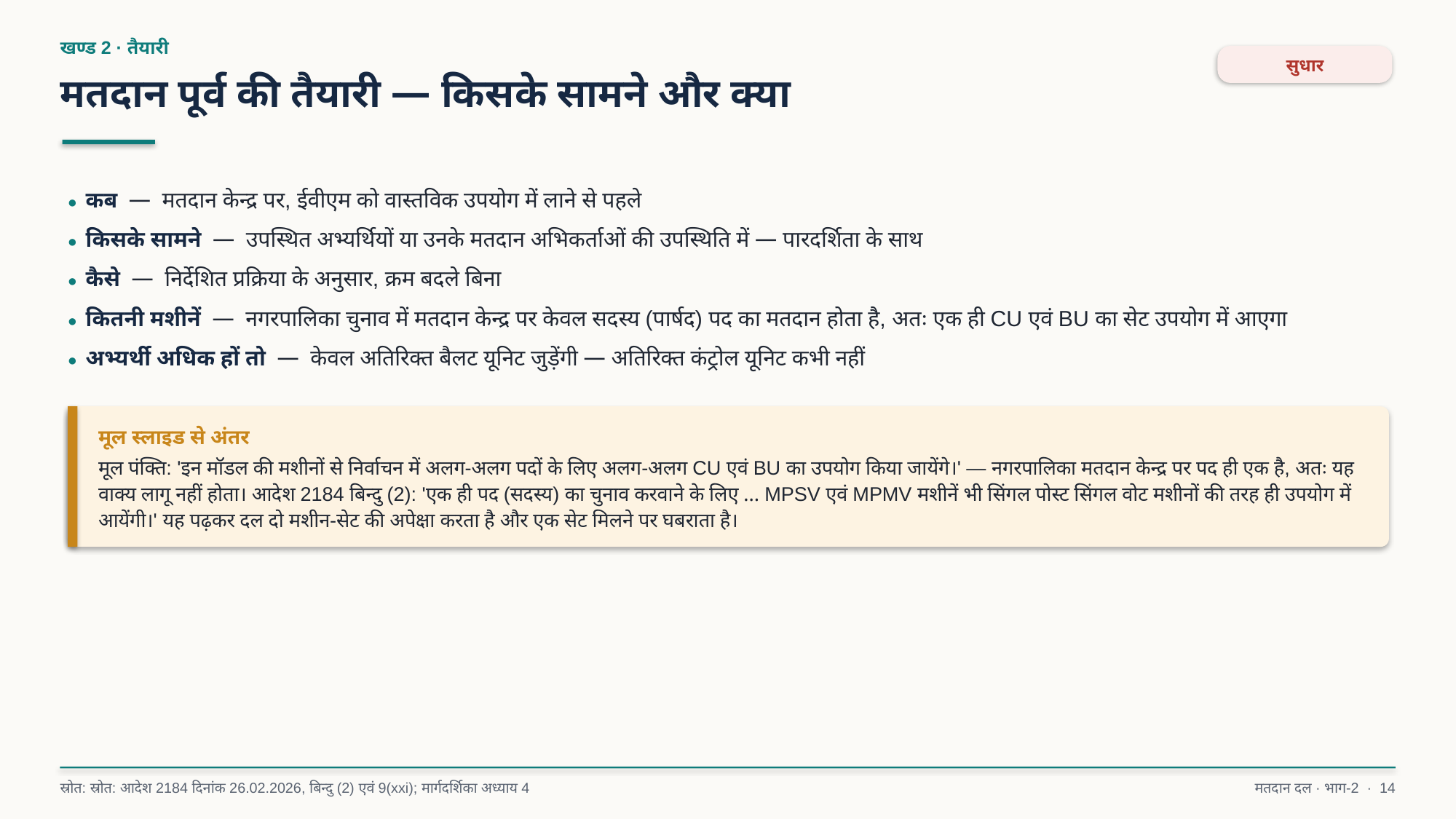

खण्ड 2 · तैयारी
सुधार
मतदान पूर्व की तैयारी — किसके सामने और क्या

●  कब  —  मतदान केन्द्र पर, ईवीएम को वास्तविक उपयोग में लाने से पहले
●  किसके सामने  —  उपस्थित अभ्यर्थियों या उनके मतदान अभिकर्ताओं की उपस्थिति में — पारदर्शिता के साथ
●  कैसे  —  निर्देशित प्रक्रिया के अनुसार, क्रम बदले बिना
●  कितनी मशीनें  —  नगरपालिका चुनाव में मतदान केन्द्र पर केवल सदस्य (पार्षद) पद का मतदान होता है, अतः एक ही CU एवं BU का सेट उपयोग में आएगा
●  अभ्यर्थी अधिक हों तो  —  केवल अतिरिक्त बैलट यूनिट जुड़ेंगी — अतिरिक्त कंट्रोल यूनिट कभी नहीं

मूल स्लाइड से अंतर
मूल पंक्ति: 'इन मॉडल की मशीनों से निर्वाचन में अलग-अलग पदों के लिए अलग-अलग CU एवं BU का उपयोग किया जायेंगे।' — नगरपालिका मतदान केन्द्र पर पद ही एक है, अतः यह वाक्य लागू नहीं होता। आदेश 2184 बिन्दु (2): 'एक ही पद (सदस्य) का चुनाव करवाने के लिए … MPSV एवं MPMV मशीनें भी सिंगल पोस्ट सिंगल वोट मशीनों की तरह ही उपयोग में आयेंगी।' यह पढ़कर दल दो मशीन-सेट की अपेक्षा करता है और एक सेट मिलने पर घबराता है।

स्रोत: स्रोत: आदेश 2184 दिनांक 26.02.2026, बिन्दु (2) एवं 9(xxi); मार्गदर्शिका अध्याय 4
मतदान दल · भाग-2  ·  14